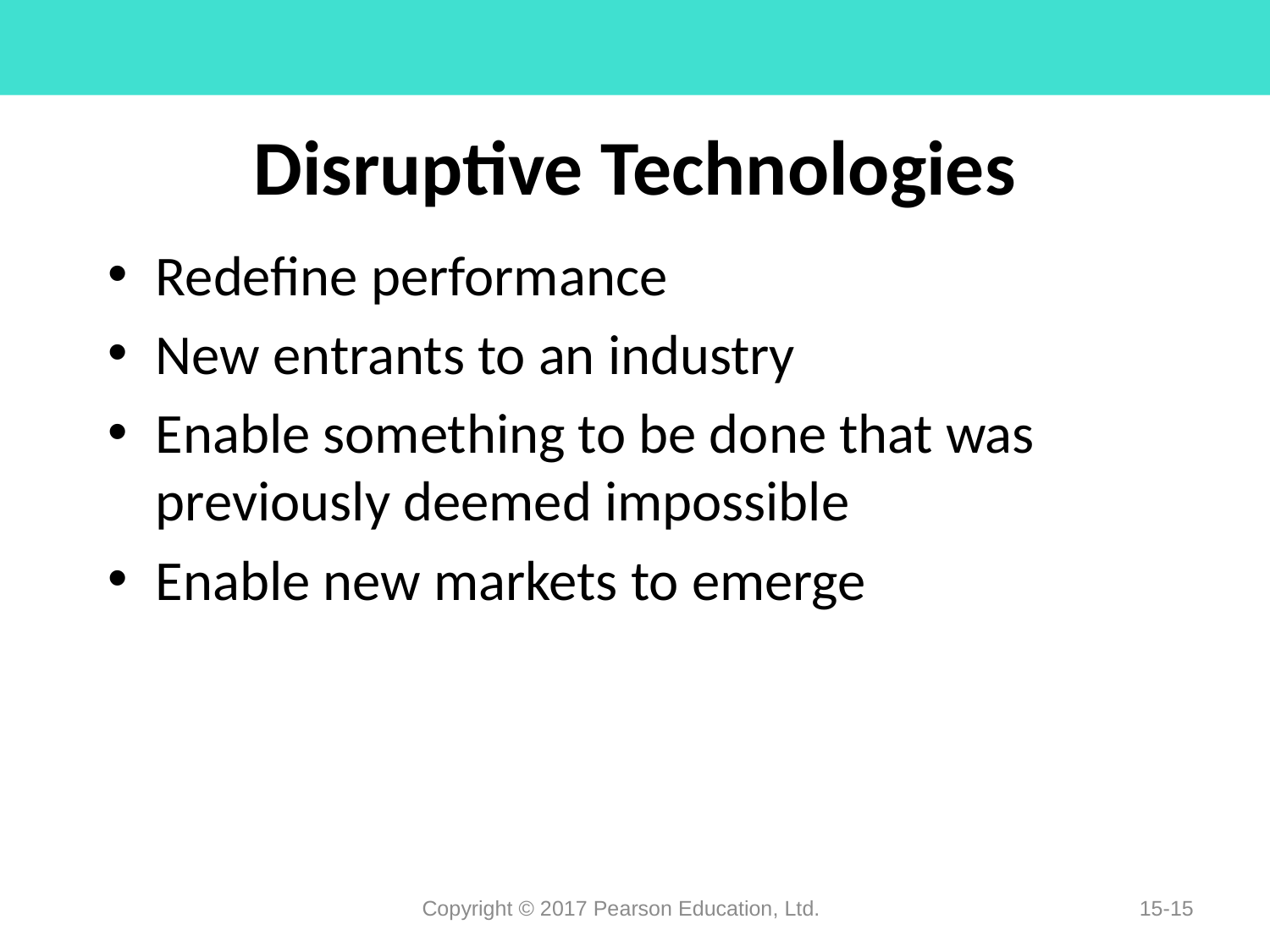

# Disruptive Technologies
Redefine performance
New entrants to an industry
Enable something to be done that was previously deemed impossible
Enable new markets to emerge
Copyright © 2017 Pearson Education, Ltd.
15-15